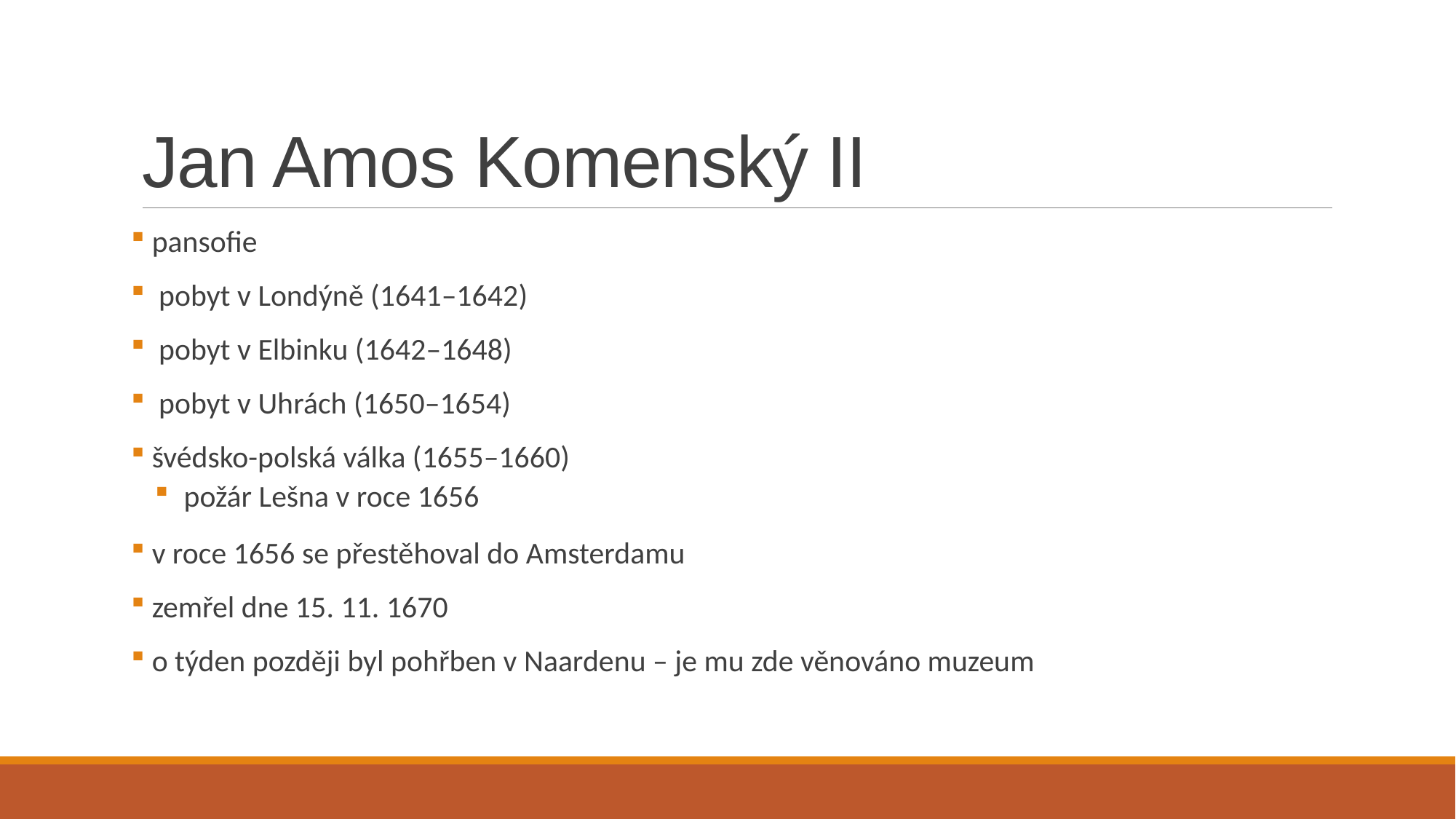

# Jan Amos Komenský II
 pansofie
  pobyt v Londýně (1641–1642)
  pobyt v Elbinku (1642–1648)
  pobyt v Uhrách (1650–1654)
 švédsko-polská válka (1655–1660)
 požár Lešna v roce 1656
 v roce 1656 se přestěhoval do Amsterdamu
 zemřel dne 15. 11. 1670
 o týden později byl pohřben v Naardenu – je mu zde věnováno muzeum